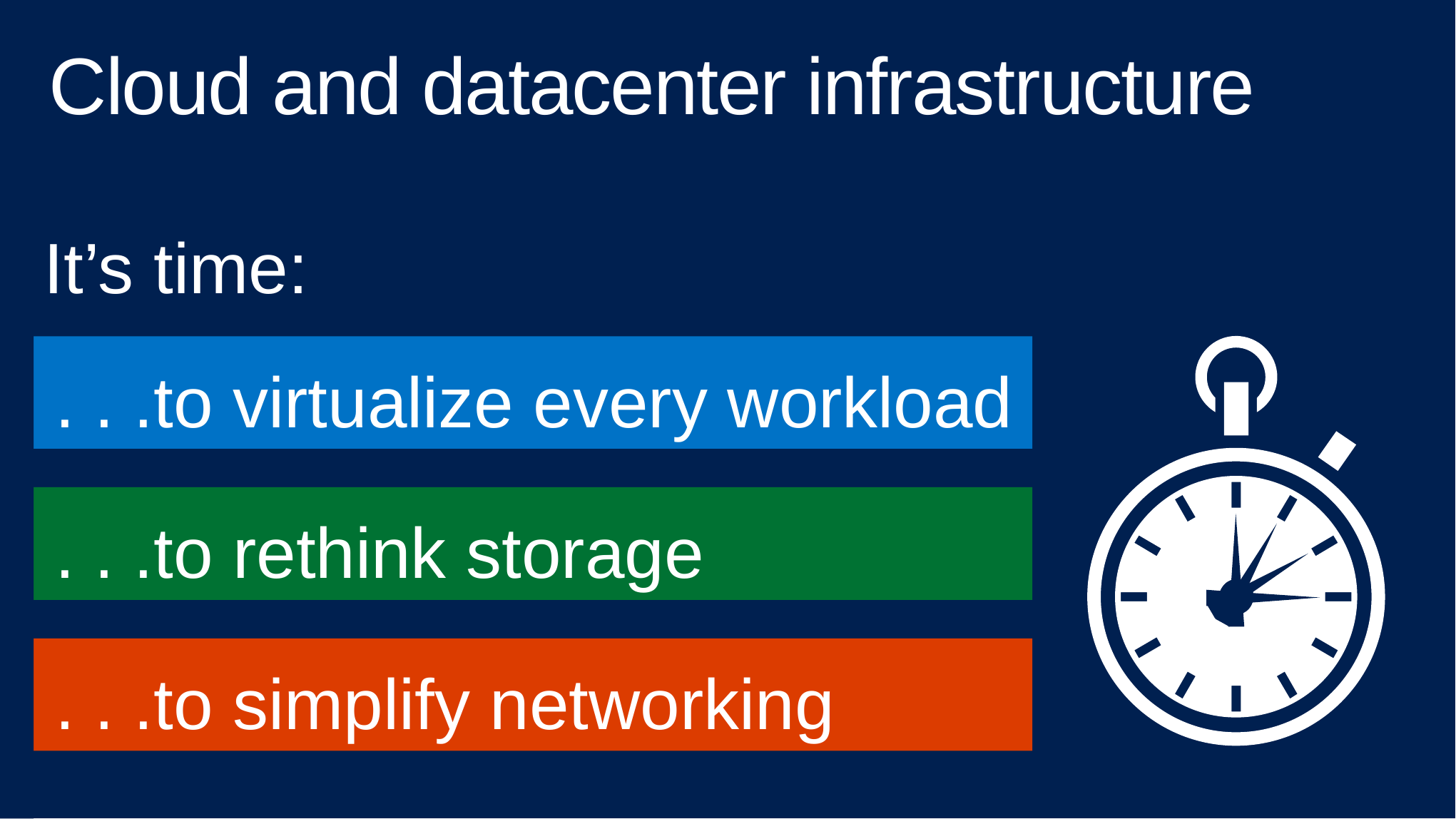

# Cloud and datacenter infrastructure
It’s time:

. . .to virtualize every workload
. . .to rethink storage

. . .to simplify networking